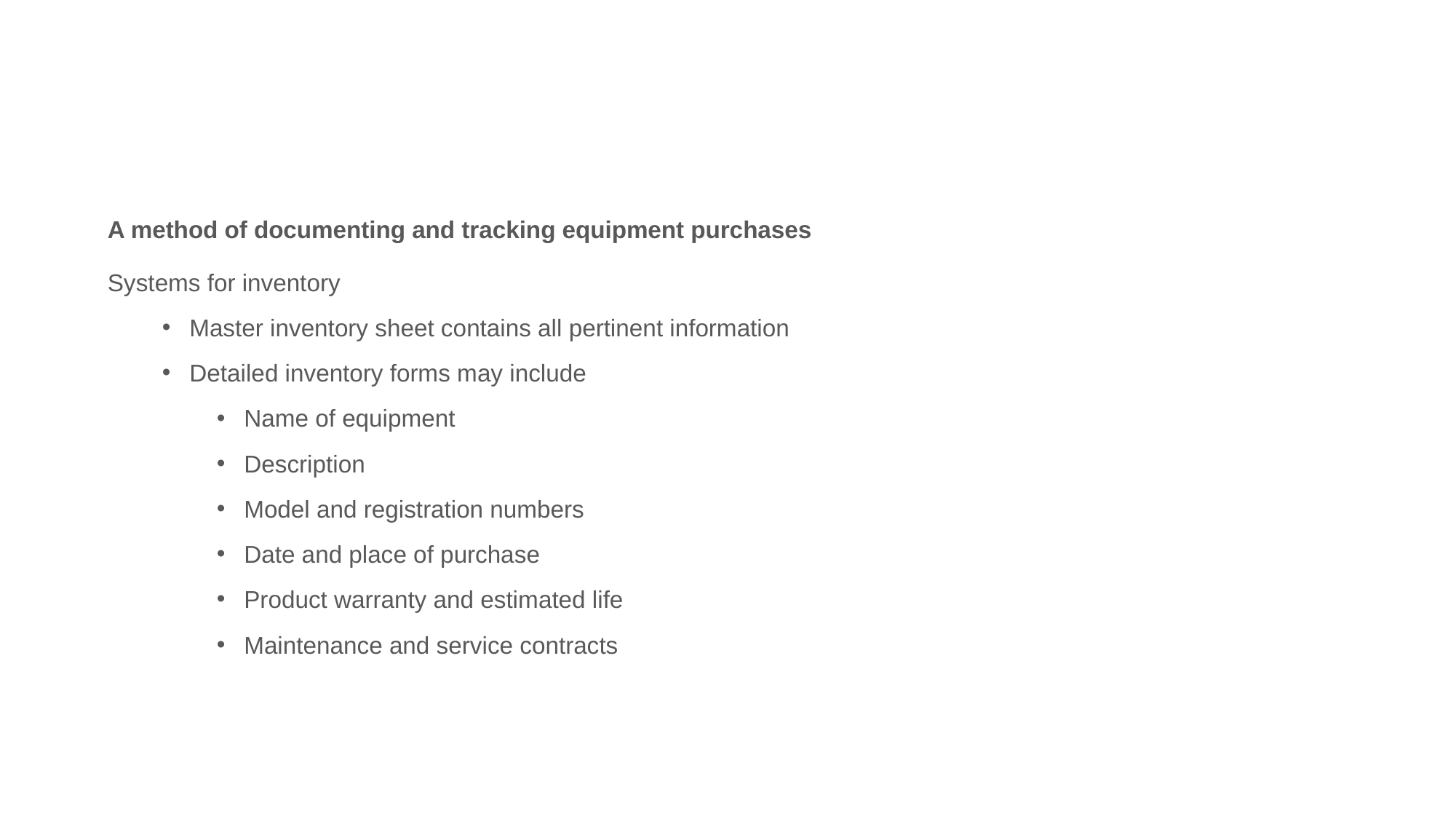

A method of documenting and tracking equipment purchases
Systems for inventory
Master inventory sheet contains all pertinent information
Detailed inventory forms may include
Name of equipment
Description
Model and registration numbers
Date and place of purchase
Product warranty and estimated life
Maintenance and service contracts